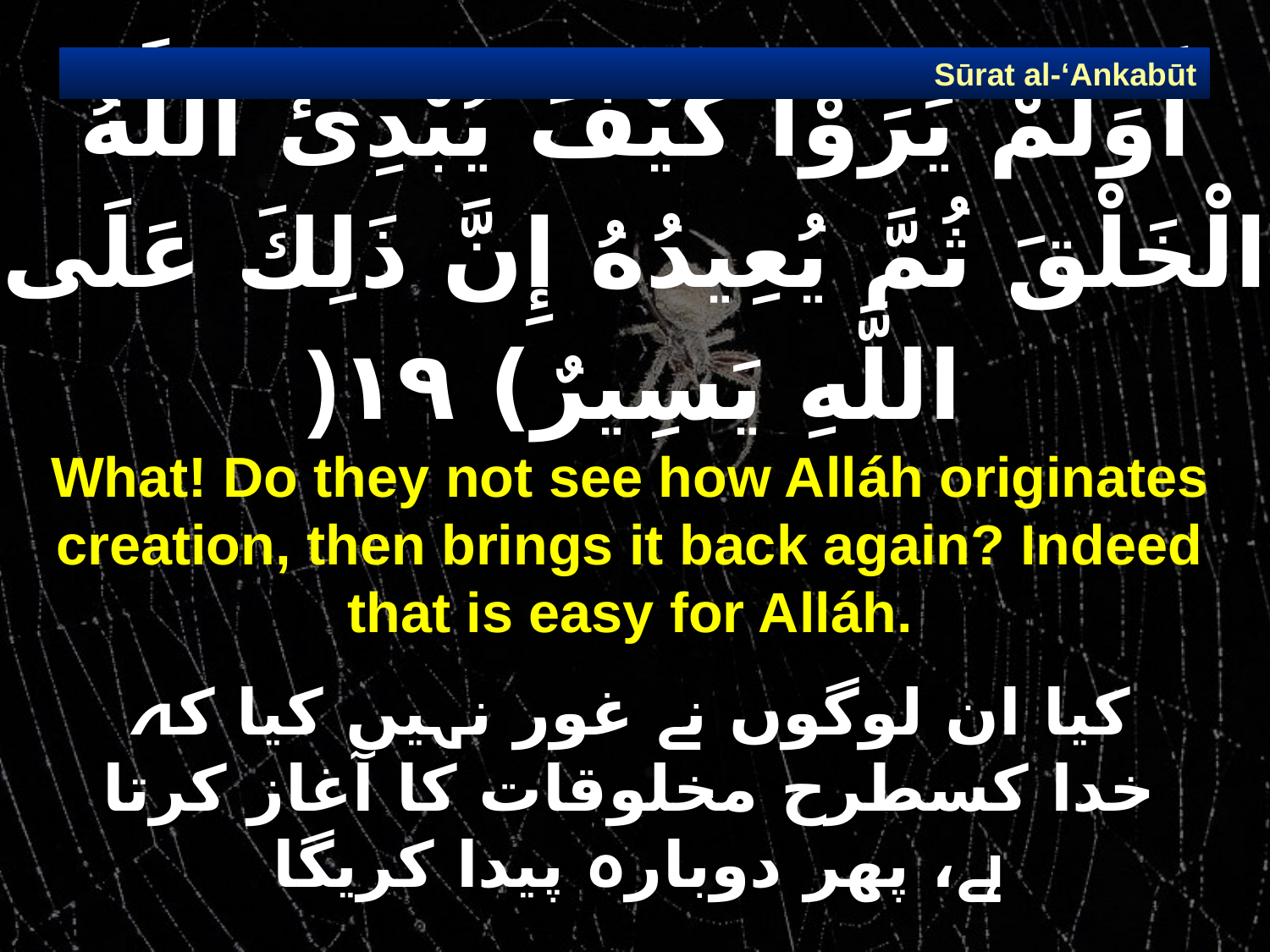

Sūrat al-‘Ankabūt
# أَوَلَمْ يَرَوْا كَيْفَ يُبْدِئُ اللَّهُ الْخَلْقَ ثُمَّ يُعِيدُهُ إِنَّ ذَلِكَ عَلَى اللَّهِ يَسِيرٌ) ١٩(
What! Do they not see how Alláh originates creation, then brings it back again? Indeed that is easy for Alláh.
کیا ان لوگوں نے غور نہیں کیا کہ خدا کسطرح مخلوقات کا آغاز کرتا ہے، پھر دوبارہ پیدا کریگا